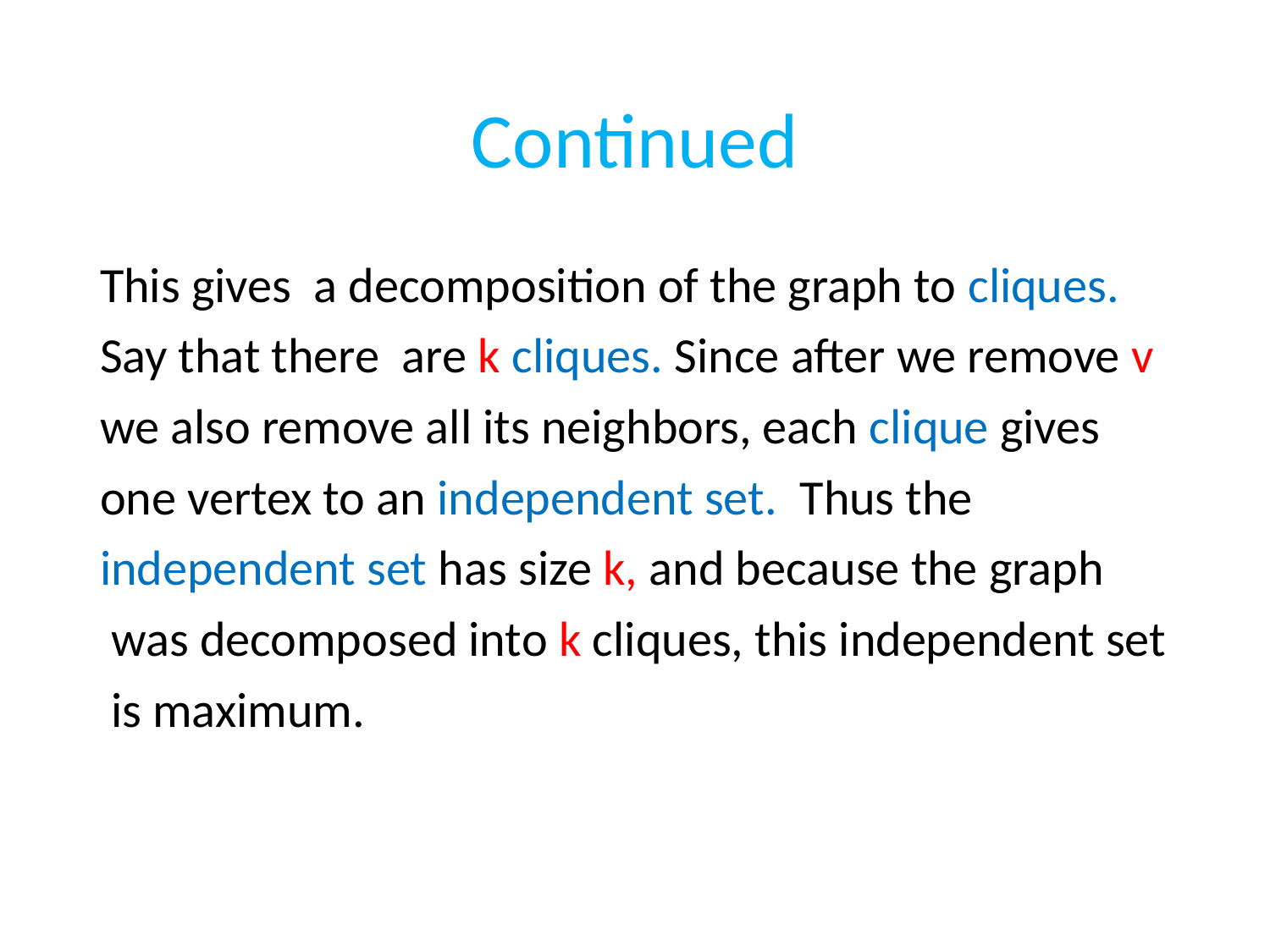

# Continued
This gives  a decomposition of the graph to cliques.
Say that there  are k cliques. Since after we remove v
we also remove all its neighbors, each clique gives
one vertex to an independent set.  Thus the
independent set has size k, and because the graph
 was decomposed into k cliques, this independent set
 is maximum.